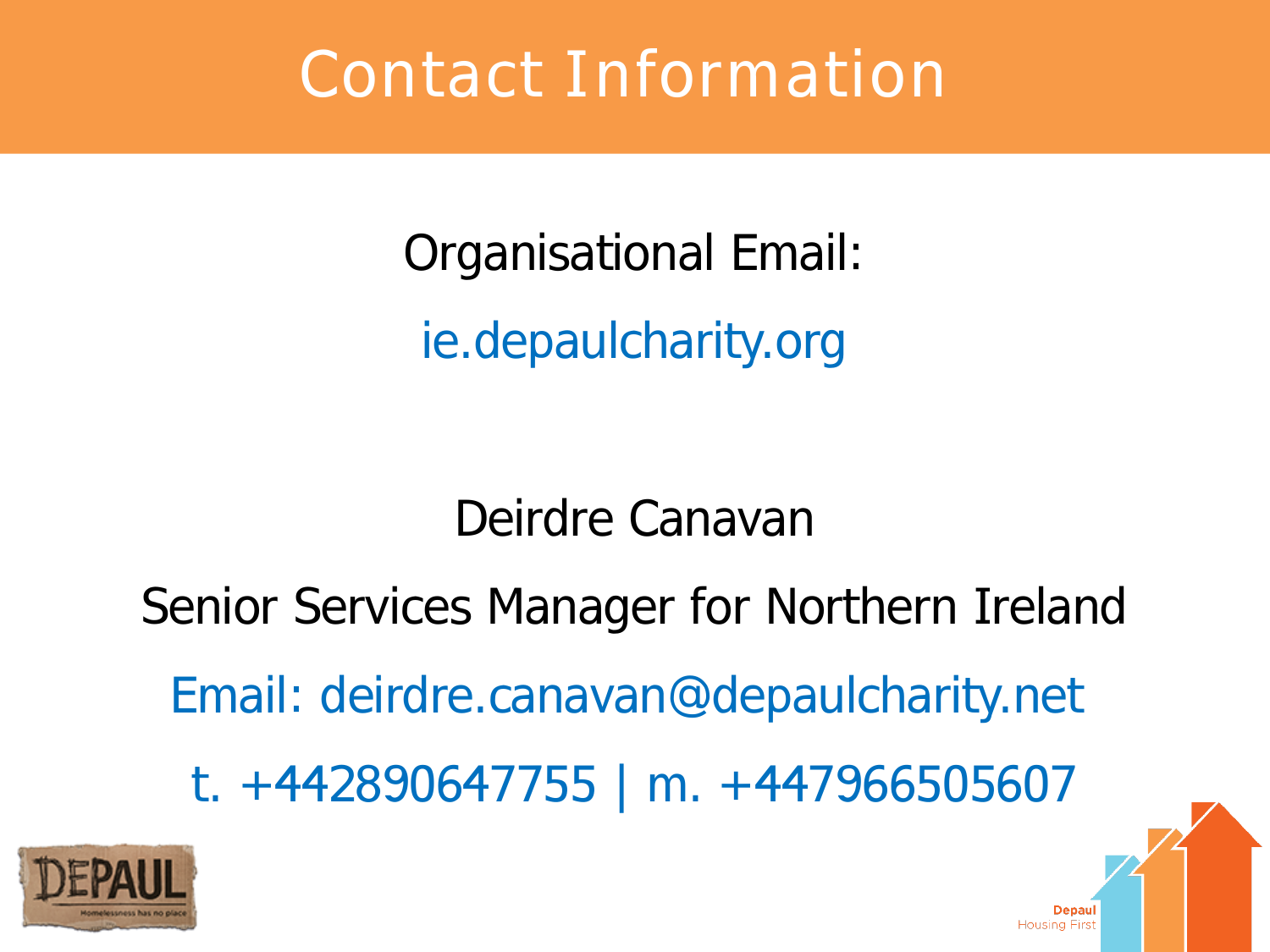

# Contact Information
Organisational Email:
ie.depaulcharity.org

Deirdre Canavan
Senior Services Manager for Northern Ireland
Email: deirdre.canavan@depaulcharity.net
t. +442890647755 | m. +447966505607